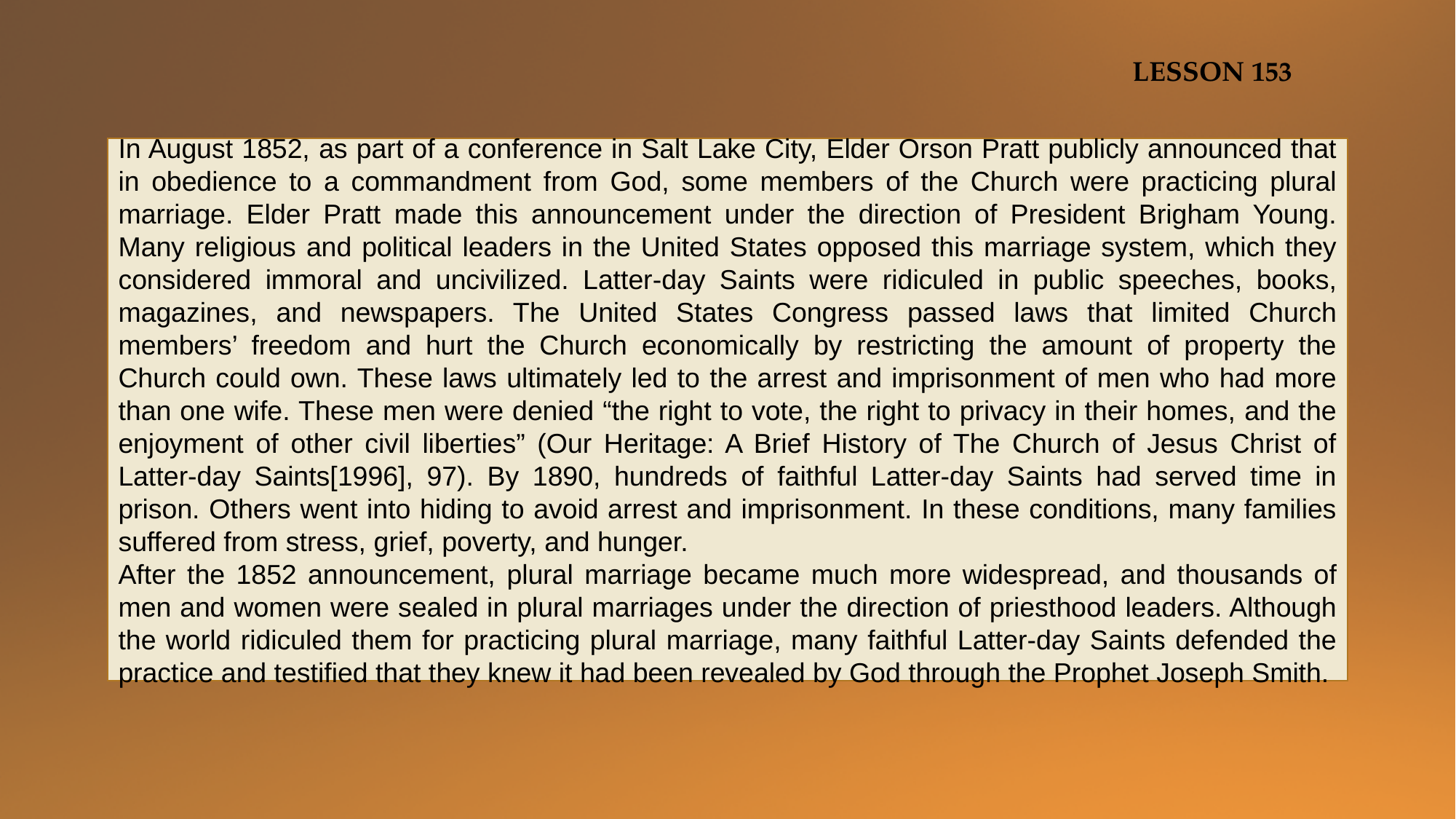

LESSON 153
In August 1852, as part of a conference in Salt Lake City, Elder Orson Pratt publicly announced that in obedience to a commandment from God, some members of the Church were practicing plural marriage. Elder Pratt made this announcement under the direction of President Brigham Young. Many religious and political leaders in the United States opposed this marriage system, which they considered immoral and uncivilized. Latter-day Saints were ridiculed in public speeches, books, magazines, and newspapers. The United States Congress passed laws that limited Church members’ freedom and hurt the Church economically by restricting the amount of property the Church could own. These laws ultimately led to the arrest and imprisonment of men who had more than one wife. These men were denied “the right to vote, the right to privacy in their homes, and the enjoyment of other civil liberties” (Our Heritage: A Brief History of The Church of Jesus Christ of Latter-day Saints[1996], 97). By 1890, hundreds of faithful Latter-day Saints had served time in prison. Others went into hiding to avoid arrest and imprisonment. In these conditions, many families suffered from stress, grief, poverty, and hunger.
After the 1852 announcement, plural marriage became much more widespread, and thousands of men and women were sealed in plural marriages under the direction of priesthood leaders. Although the world ridiculed them for practicing plural marriage, many faithful Latter-day Saints defended the practice and testified that they knew it had been revealed by God through the Prophet Joseph Smith.